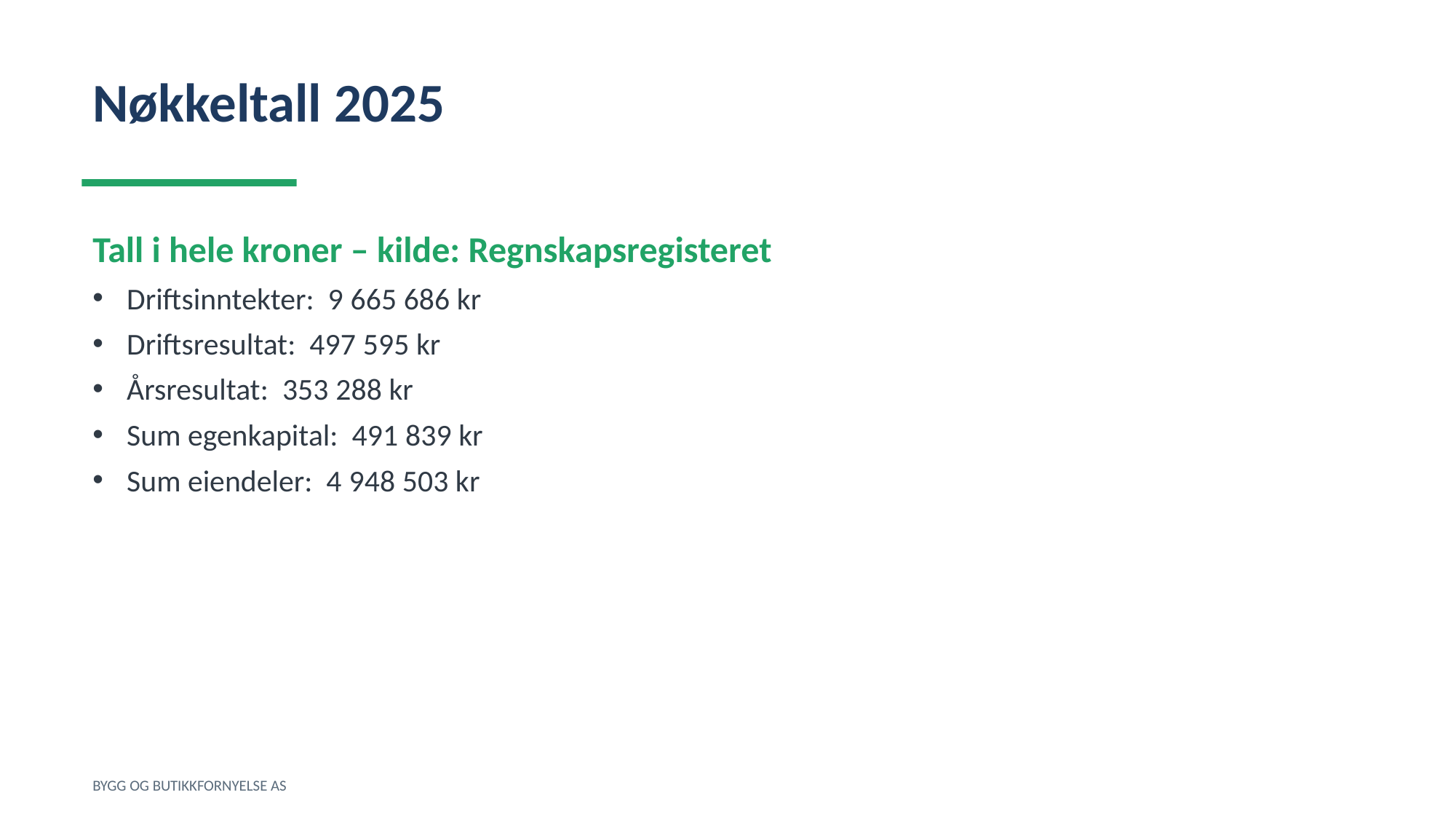

Nøkkeltall 2025

Tall i hele kroner – kilde: Regnskapsregisteret
Driftsinntekter:  9 665 686 kr
Driftsresultat:  497 595 kr
Årsresultat:  353 288 kr
Sum egenkapital:  491 839 kr
Sum eiendeler:  4 948 503 kr
BYGG OG BUTIKKFORNYELSE AS